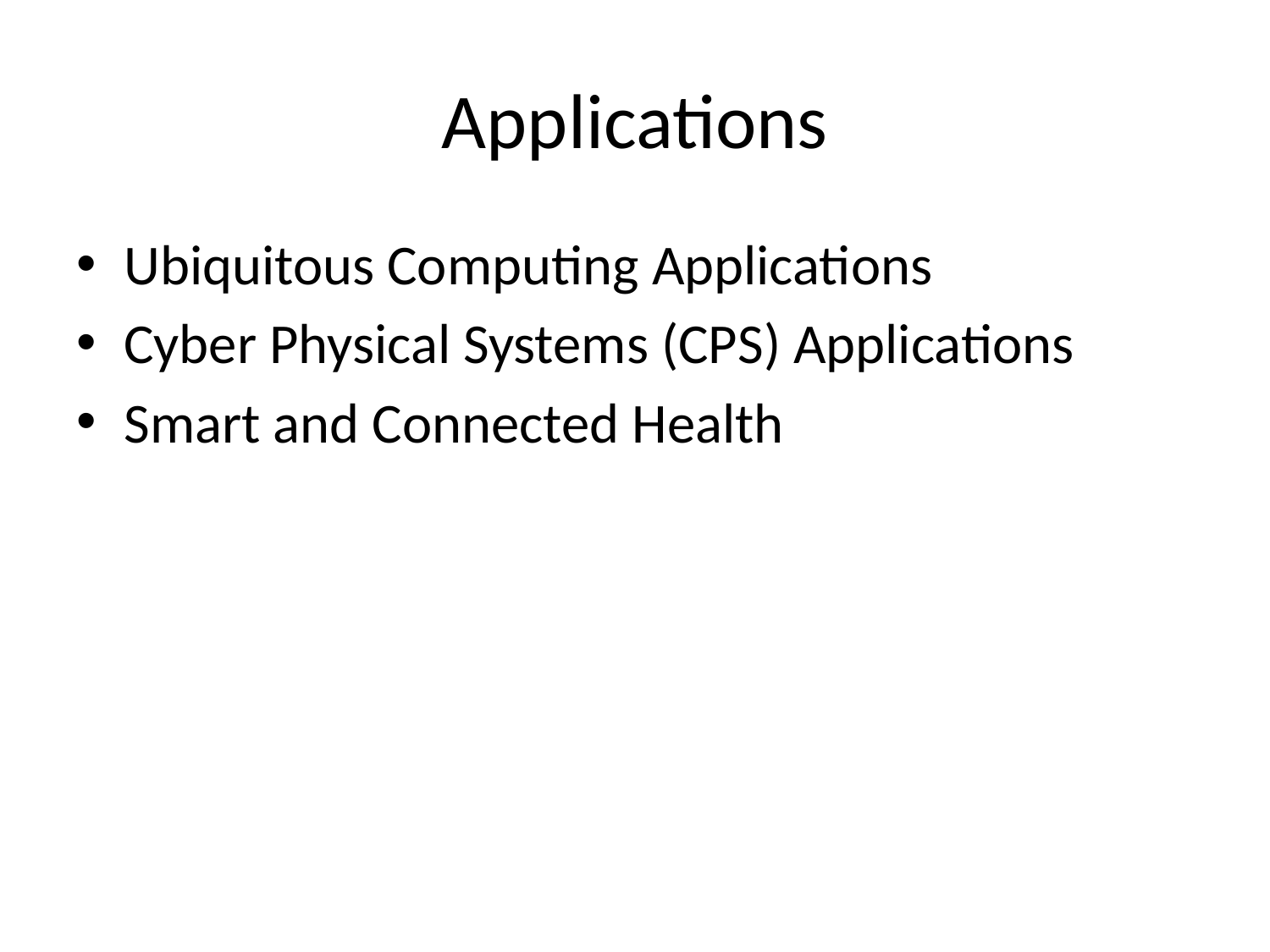

# Applications
Ubiquitous Computing Applications
Cyber Physical Systems (CPS) Applications
Smart and Connected Health